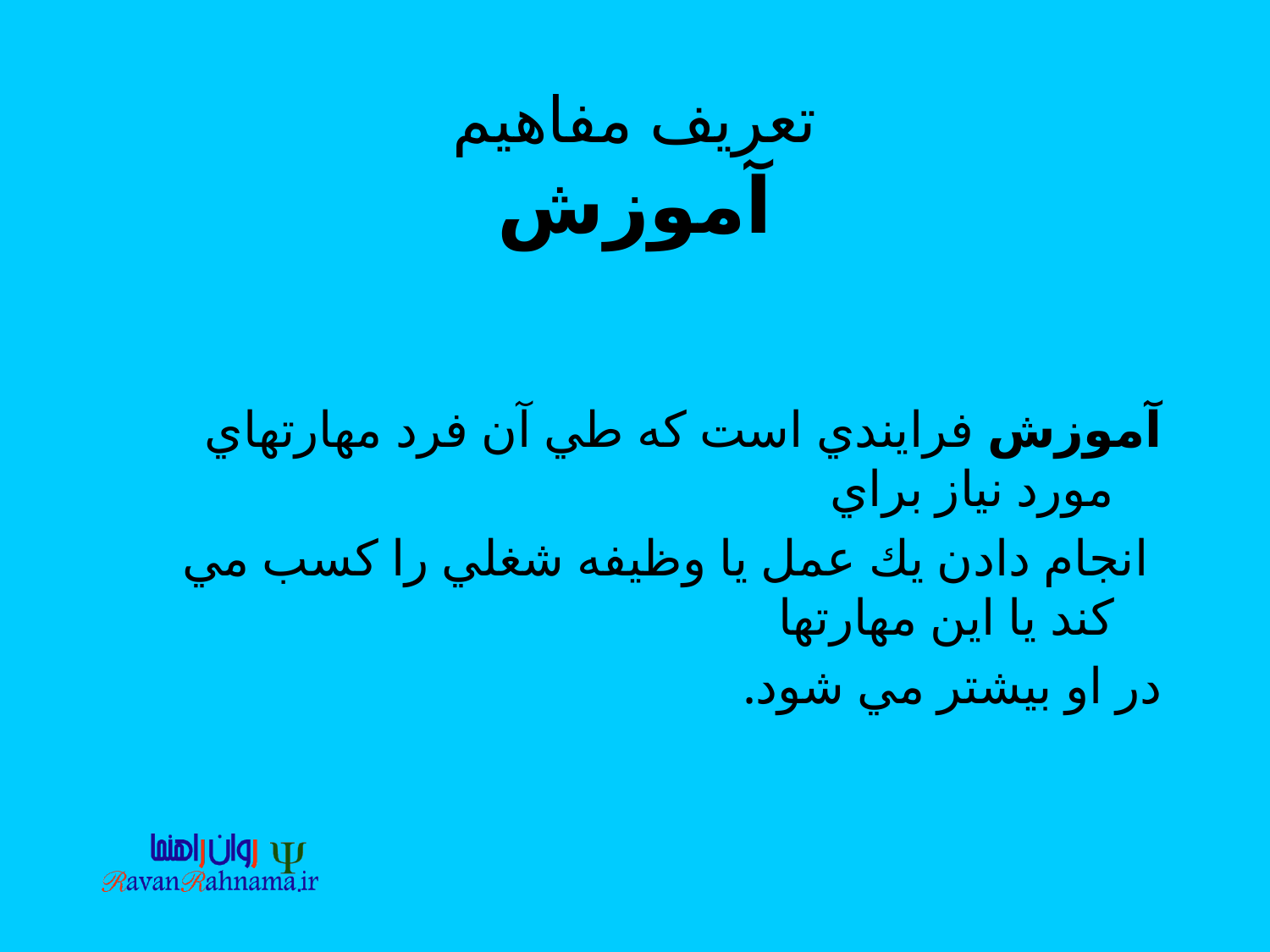

# تعريف مفاهيم آموزش
آموزش فرايندي است كه طي آن فرد مهارتهاي مورد نياز براي
 انجام دادن يك عمل يا وظيفه شغلي را كسب مي كند يا اين مهارتها
در او بيشتر مي شود.